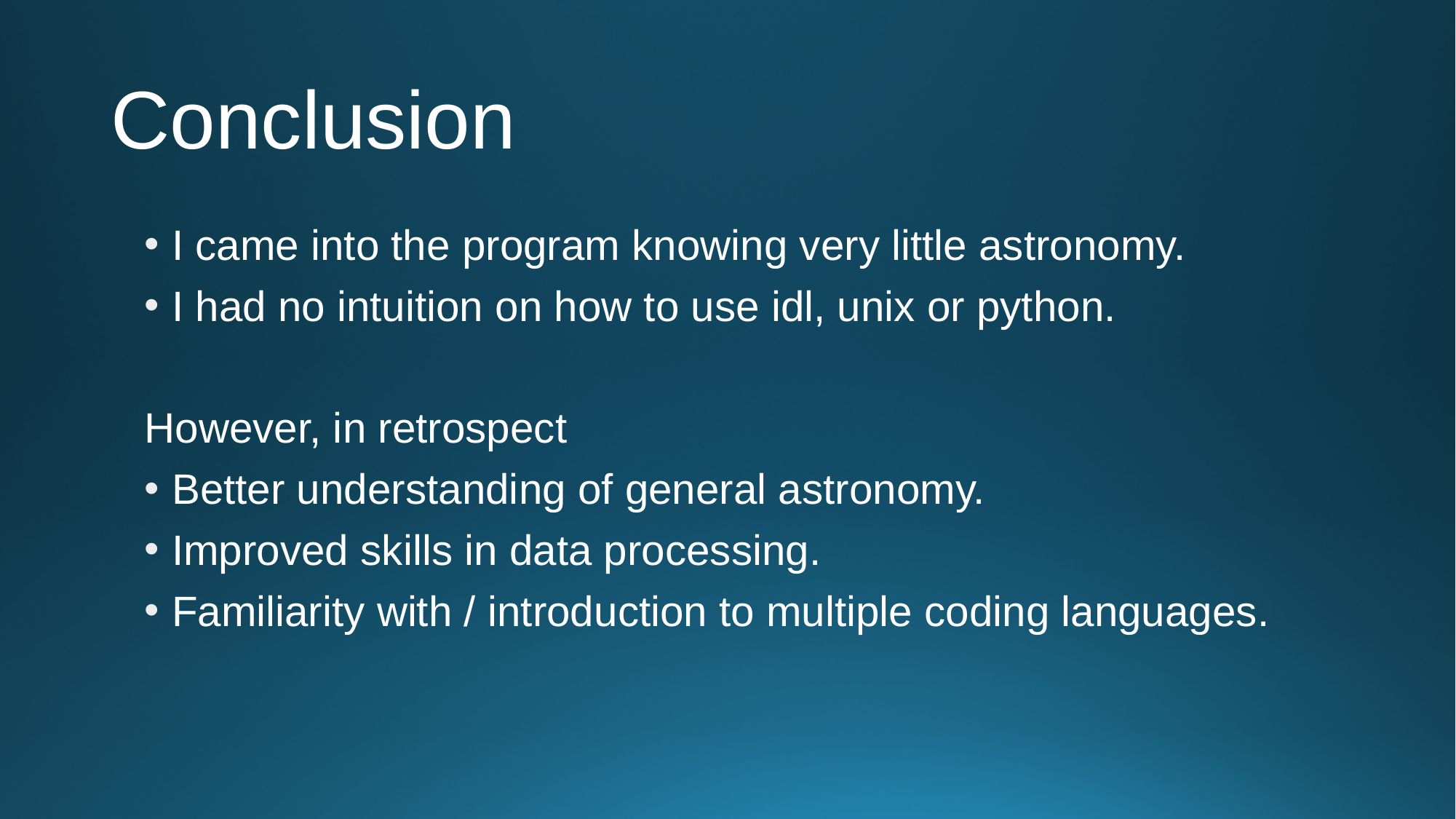

# Conclusion
I came into the program knowing very little astronomy.
I had no intuition on how to use idl, unix or python.

However, in retrospect
Better understanding of general astronomy.
Improved skills in data processing.
Familiarity with / introduction to multiple coding languages.